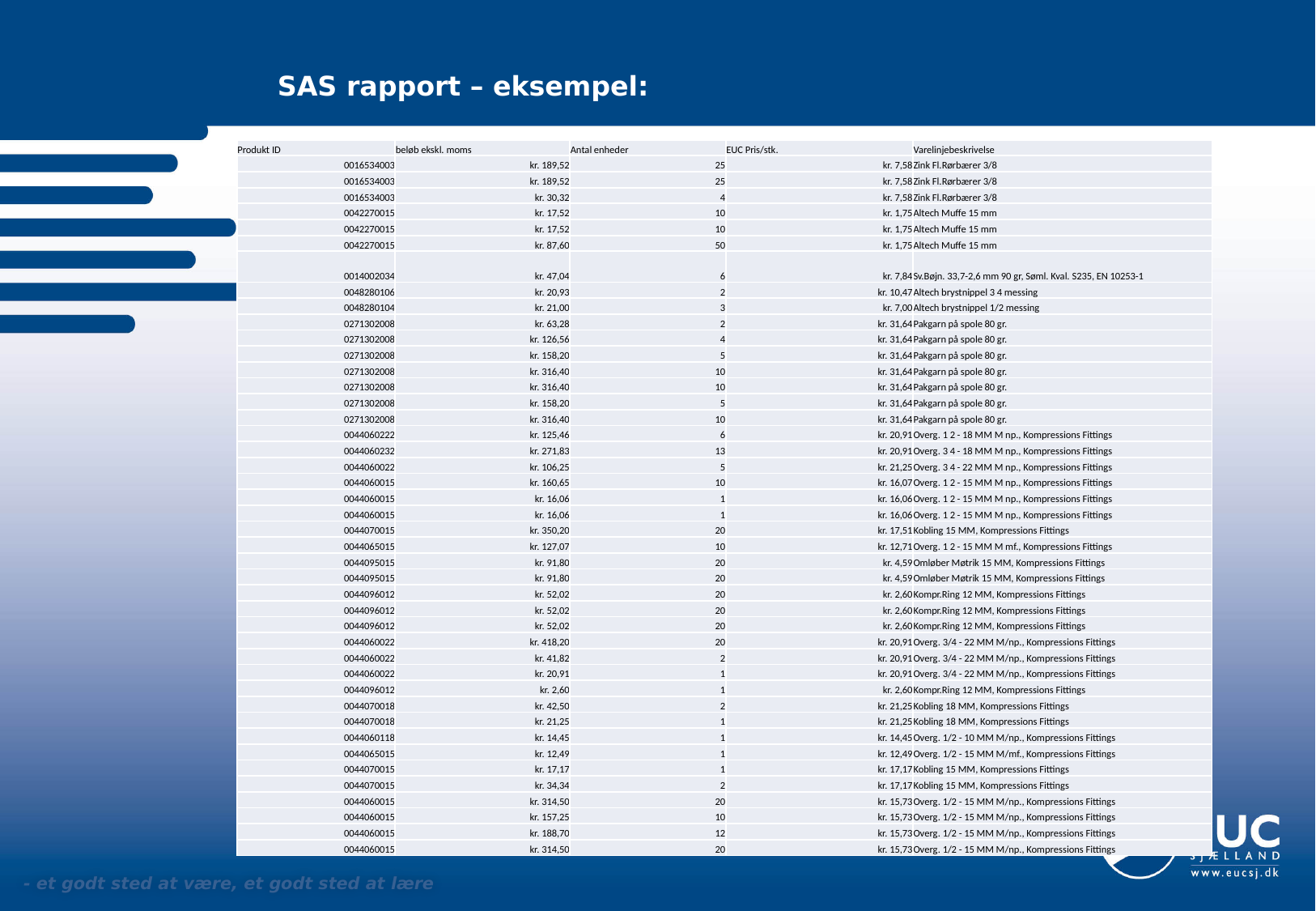

SAS rapport – eksempel:
| Produkt ID | beløb ekskl. moms | Antal enheder | EUC Pris/stk. | Varelinjebeskrivelse |
| --- | --- | --- | --- | --- |
| 0016534003 | kr. 189,52 | 25 | kr. 7,58 | Zink Fl.Rørbærer 3/8 |
| 0016534003 | kr. 189,52 | 25 | kr. 7,58 | Zink Fl.Rørbærer 3/8 |
| 0016534003 | kr. 30,32 | 4 | kr. 7,58 | Zink Fl.Rørbærer 3/8 |
| 0042270015 | kr. 17,52 | 10 | kr. 1,75 | Altech Muffe 15 mm |
| 0042270015 | kr. 17,52 | 10 | kr. 1,75 | Altech Muffe 15 mm |
| 0042270015 | kr. 87,60 | 50 | kr. 1,75 | Altech Muffe 15 mm |
| 0014002034 | kr. 47,04 | 6 | kr. 7,84 | Sv.Bøjn. 33,7-2,6 mm 90 gr, Søml. Kval. S235, EN 10253-1 |
| 0048280106 | kr. 20,93 | 2 | kr. 10,47 | Altech brystnippel 3 4 messing |
| 0048280104 | kr. 21,00 | 3 | kr. 7,00 | Altech brystnippel 1/2 messing |
| 0271302008 | kr. 63,28 | 2 | kr. 31,64 | Pakgarn på spole 80 gr. |
| 0271302008 | kr. 126,56 | 4 | kr. 31,64 | Pakgarn på spole 80 gr. |
| 0271302008 | kr. 158,20 | 5 | kr. 31,64 | Pakgarn på spole 80 gr. |
| 0271302008 | kr. 316,40 | 10 | kr. 31,64 | Pakgarn på spole 80 gr. |
| 0271302008 | kr. 316,40 | 10 | kr. 31,64 | Pakgarn på spole 80 gr. |
| 0271302008 | kr. 158,20 | 5 | kr. 31,64 | Pakgarn på spole 80 gr. |
| 0271302008 | kr. 316,40 | 10 | kr. 31,64 | Pakgarn på spole 80 gr. |
| 0044060222 | kr. 125,46 | 6 | kr. 20,91 | Overg. 1 2 - 18 MM M np., Kompressions Fittings |
| 0044060232 | kr. 271,83 | 13 | kr. 20,91 | Overg. 3 4 - 18 MM M np., Kompressions Fittings |
| 0044060022 | kr. 106,25 | 5 | kr. 21,25 | Overg. 3 4 - 22 MM M np., Kompressions Fittings |
| 0044060015 | kr. 160,65 | 10 | kr. 16,07 | Overg. 1 2 - 15 MM M np., Kompressions Fittings |
| 0044060015 | kr. 16,06 | 1 | kr. 16,06 | Overg. 1 2 - 15 MM M np., Kompressions Fittings |
| 0044060015 | kr. 16,06 | 1 | kr. 16,06 | Overg. 1 2 - 15 MM M np., Kompressions Fittings |
| 0044070015 | kr. 350,20 | 20 | kr. 17,51 | Kobling 15 MM, Kompressions Fittings |
| 0044065015 | kr. 127,07 | 10 | kr. 12,71 | Overg. 1 2 - 15 MM M mf., Kompressions Fittings |
| 0044095015 | kr. 91,80 | 20 | kr. 4,59 | Omløber Møtrik 15 MM, Kompressions Fittings |
| 0044095015 | kr. 91,80 | 20 | kr. 4,59 | Omløber Møtrik 15 MM, Kompressions Fittings |
| 0044096012 | kr. 52,02 | 20 | kr. 2,60 | Kompr.Ring 12 MM, Kompressions Fittings |
| 0044096012 | kr. 52,02 | 20 | kr. 2,60 | Kompr.Ring 12 MM, Kompressions Fittings |
| 0044096012 | kr. 52,02 | 20 | kr. 2,60 | Kompr.Ring 12 MM, Kompressions Fittings |
| 0044060022 | kr. 418,20 | 20 | kr. 20,91 | Overg. 3/4 - 22 MM M/np., Kompressions Fittings |
| 0044060022 | kr. 41,82 | 2 | kr. 20,91 | Overg. 3/4 - 22 MM M/np., Kompressions Fittings |
| 0044060022 | kr. 20,91 | 1 | kr. 20,91 | Overg. 3/4 - 22 MM M/np., Kompressions Fittings |
| 0044096012 | kr. 2,60 | 1 | kr. 2,60 | Kompr.Ring 12 MM, Kompressions Fittings |
| 0044070018 | kr. 42,50 | 2 | kr. 21,25 | Kobling 18 MM, Kompressions Fittings |
| 0044070018 | kr. 21,25 | 1 | kr. 21,25 | Kobling 18 MM, Kompressions Fittings |
| 0044060118 | kr. 14,45 | 1 | kr. 14,45 | Overg. 1/2 - 10 MM M/np., Kompressions Fittings |
| 0044065015 | kr. 12,49 | 1 | kr. 12,49 | Overg. 1/2 - 15 MM M/mf., Kompressions Fittings |
| 0044070015 | kr. 17,17 | 1 | kr. 17,17 | Kobling 15 MM, Kompressions Fittings |
| 0044070015 | kr. 34,34 | 2 | kr. 17,17 | Kobling 15 MM, Kompressions Fittings |
| 0044060015 | kr. 314,50 | 20 | kr. 15,73 | Overg. 1/2 - 15 MM M/np., Kompressions Fittings |
| 0044060015 | kr. 157,25 | 10 | kr. 15,73 | Overg. 1/2 - 15 MM M/np., Kompressions Fittings |
| 0044060015 | kr. 188,70 | 12 | kr. 15,73 | Overg. 1/2 - 15 MM M/np., Kompressions Fittings |
| 0044060015 | kr. 314,50 | 20 | kr. 15,73 | Overg. 1/2 - 15 MM M/np., Kompressions Fittings |